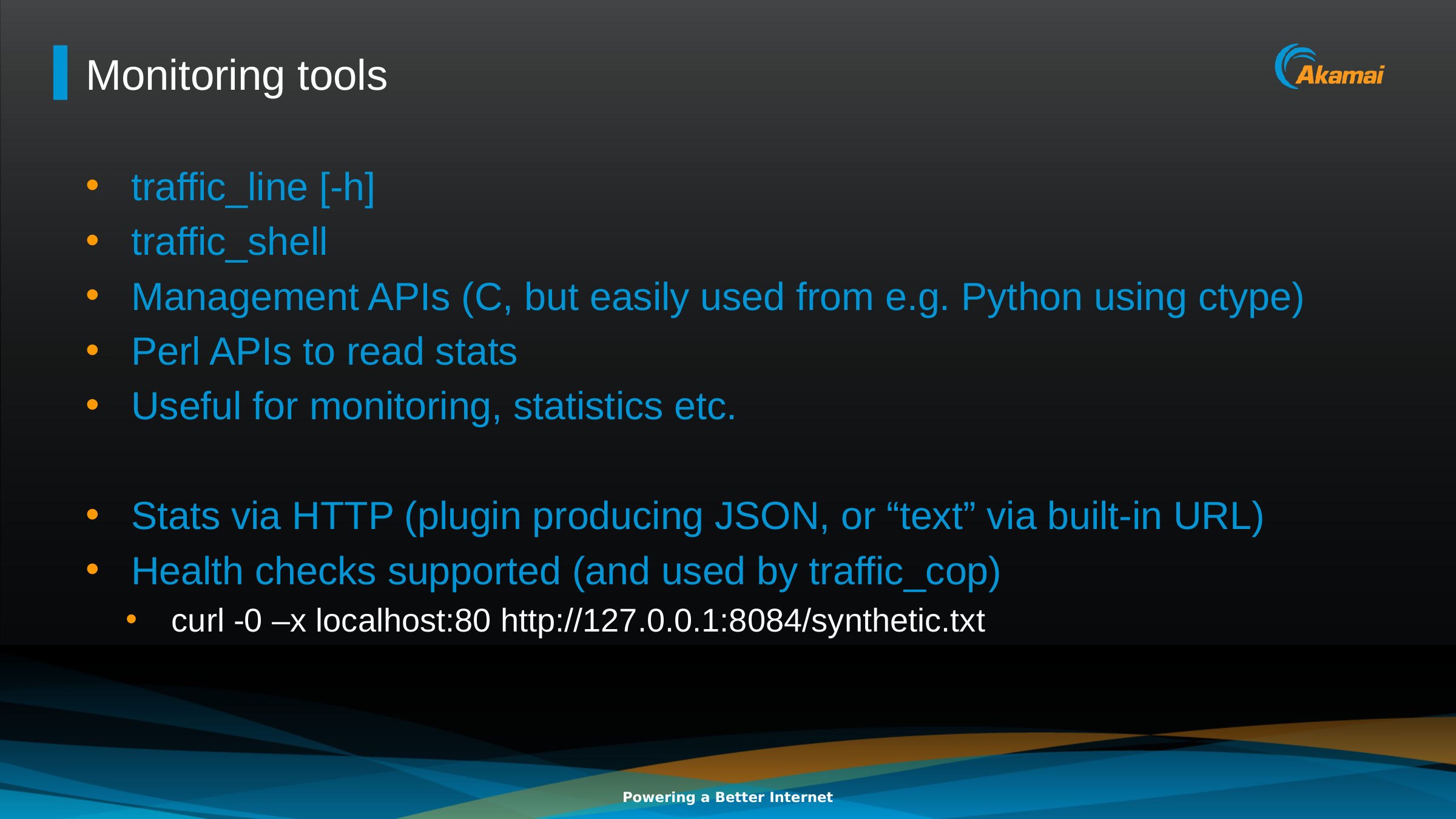

# Monitoring tools
traffic_line [-h]
traffic_shell
Management APIs (C, but easily used from e.g. Python using ctype)
Perl APIs to read stats
Useful for monitoring, statistics etc.

Stats via HTTP (plugin producing JSON, or “text” via built-in URL)
Health checks supported (and used by traffic_cop)
curl -0 –x localhost:80 http://127.0.0.1:8084/synthetic.txt